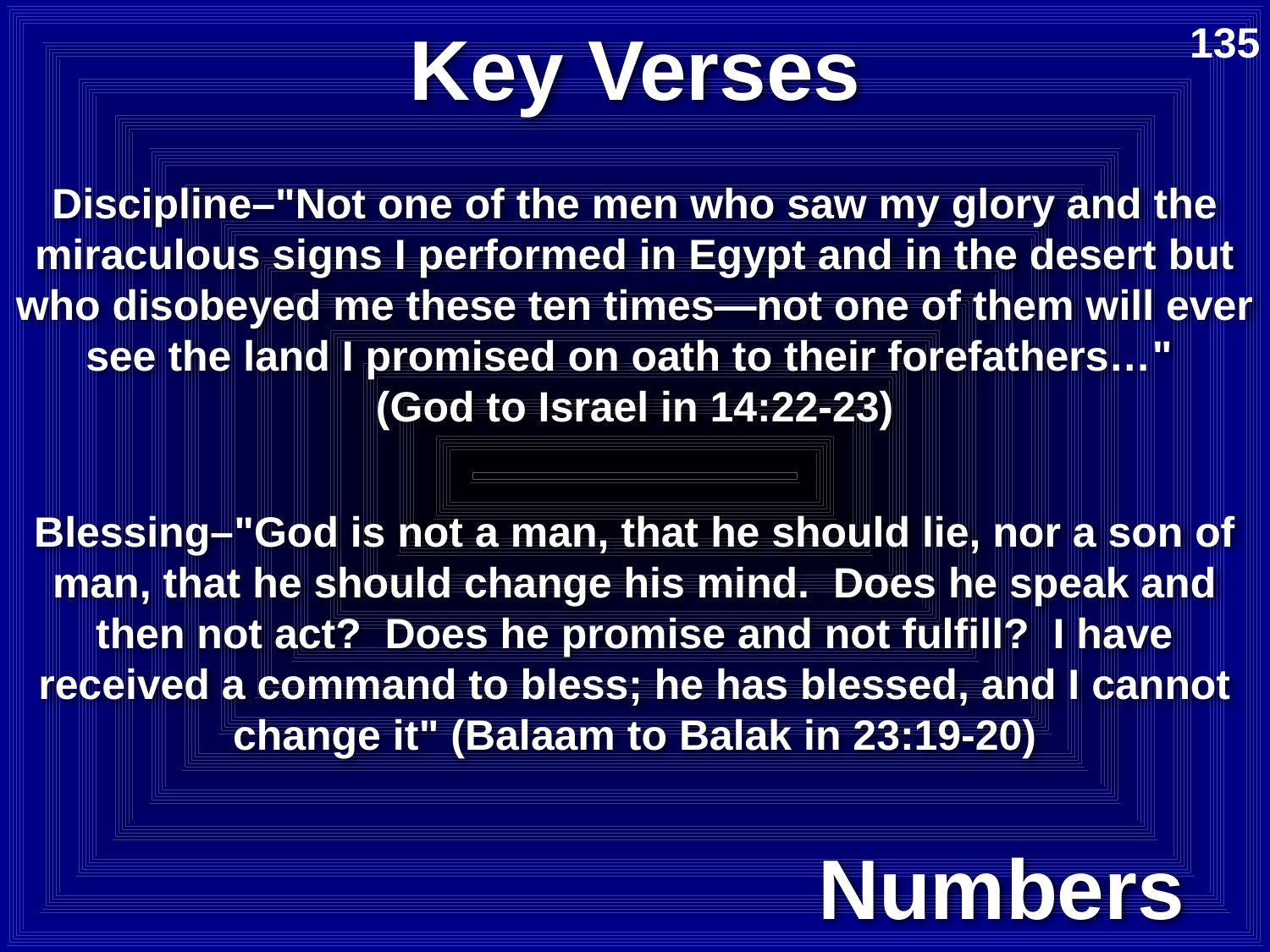

# Key Verses
135

Discipline–"Not one of the men who saw my glory and the miraculous signs I performed in Egypt and in the desert but who disobeyed me these ten times—not one of them will ever see the land I promised on oath to their forefathers…"
(God to Israel in 14:22-23)
Blessing–"God is not a man, that he should lie, nor a son of man, that he should change his mind.  Does he speak and then not act?  Does he promise and not fulfill?  I have received a command to bless; he has blessed, and I cannot change it" (Balaam to Balak in 23:19-20)
Numbers